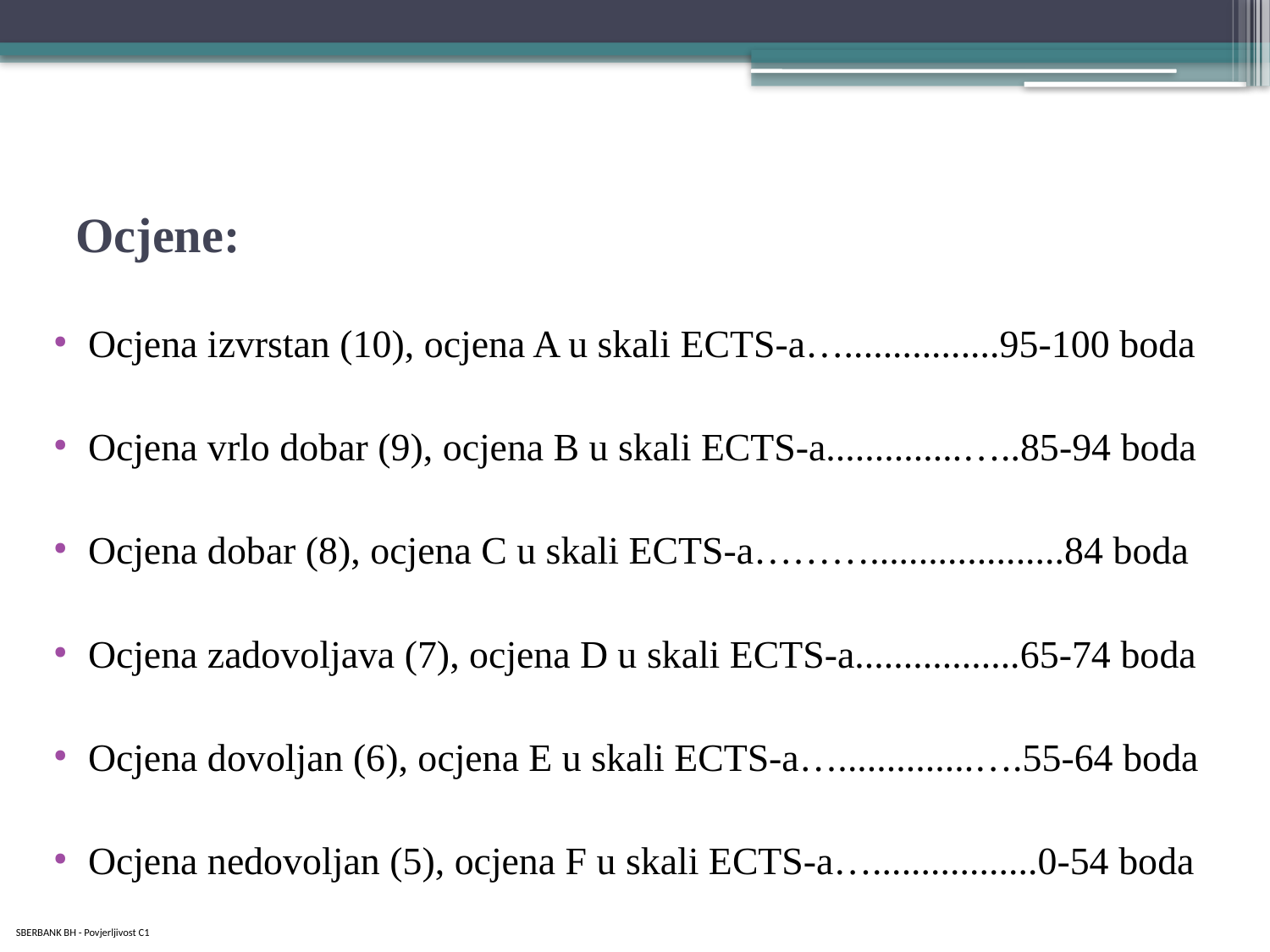

# Ocjene:
Ocjena izvrstan (10), ocjena A u skali ECTS-a…................95-100 boda

Ocjena vrlo dobar (9), ocjena B u skali ECTS-a..............…..85-94 boda

Ocjena dobar (8), ocjena C u skali ECTS-a………....................84 boda

Ocjena zadovoljava (7), ocjena D u skali ECTS-a.................65-74 boda

Ocjena dovoljan (6), ocjena E u skali ECTS-a…..............….55-64 boda

Ocjena nedovoljan (5), ocjena F u skali ECTS-a….................0-54 boda